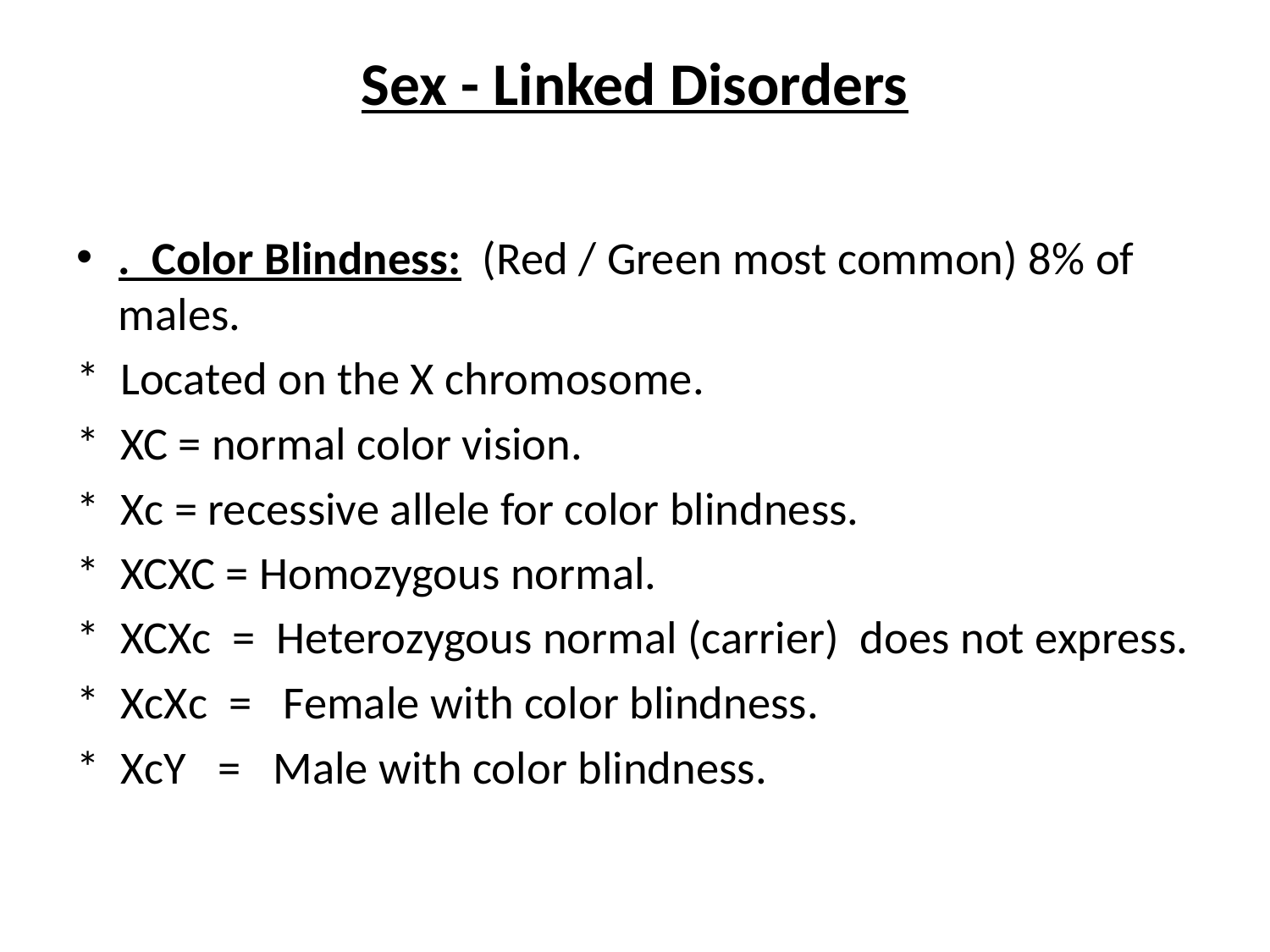

# Sex - Linked Disorders
.  Color Blindness:  (Red / Green most common) 8% of males.
*  Located on the X chromosome.
*  XC = normal color vision.
*  Xc = recessive allele for color blindness.
*  XCXC = Homozygous normal.
*  XCXc  =  Heterozygous normal (carrier)  does not express.
*  XcXc  =   Female with color blindness.
*  XcY   =   Male with color blindness.